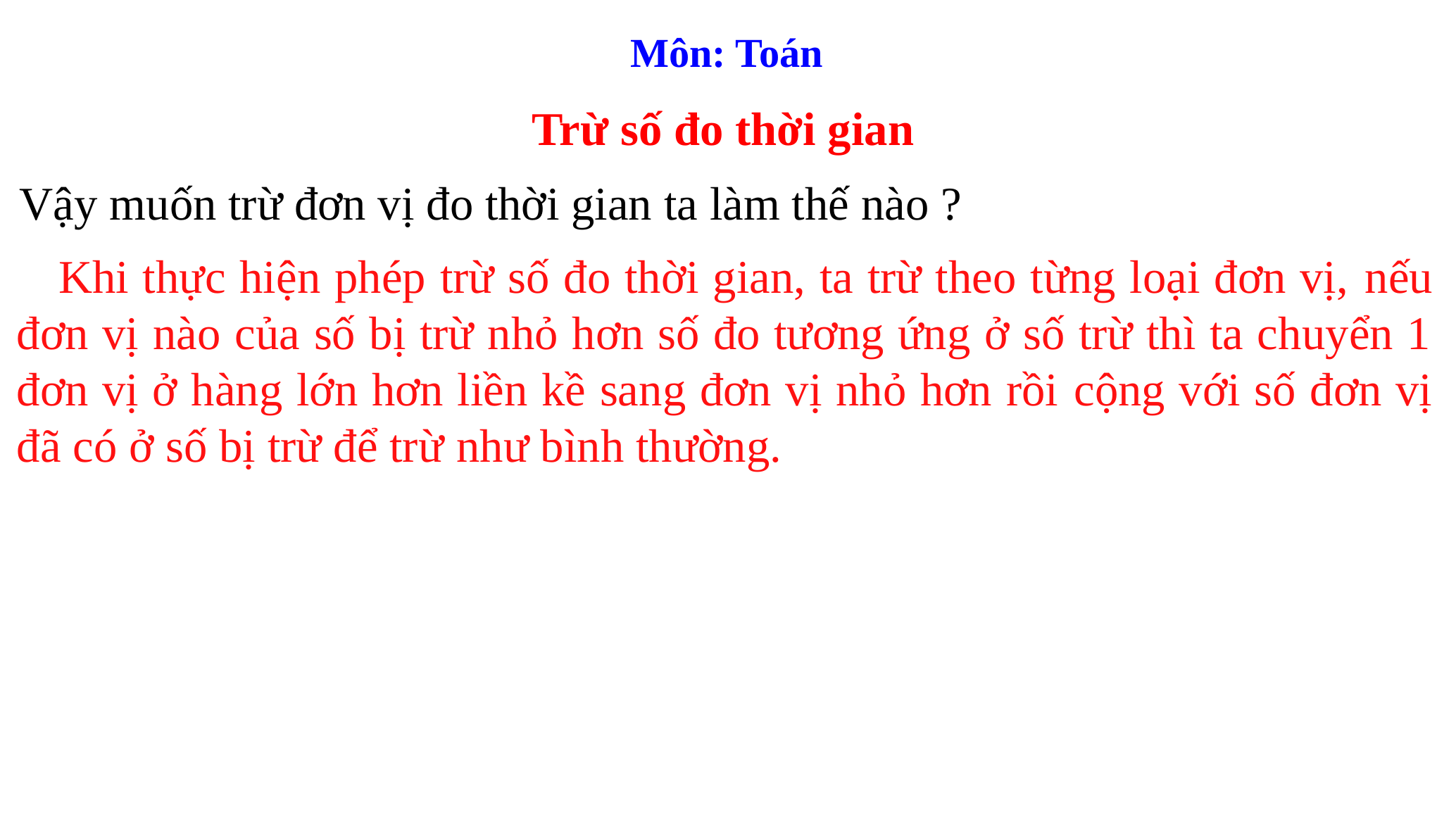

Môn: Toán
Trừ số đo thời gian
Vậy muốn trừ đơn vị đo thời gian ta làm thế nào ?
Khi thực hiện phép trừ số đo thời gian, ta trừ theo từng loại đơn vị, nếu đơn vị nào của số bị trừ nhỏ hơn số đo tương ứng ở số trừ thì ta chuyển 1 đơn vị ở hàng lớn hơn liền kề sang đơn vị nhỏ hơn rồi cộng với số đơn vị đã có ở số bị trừ để trừ như bình thường.